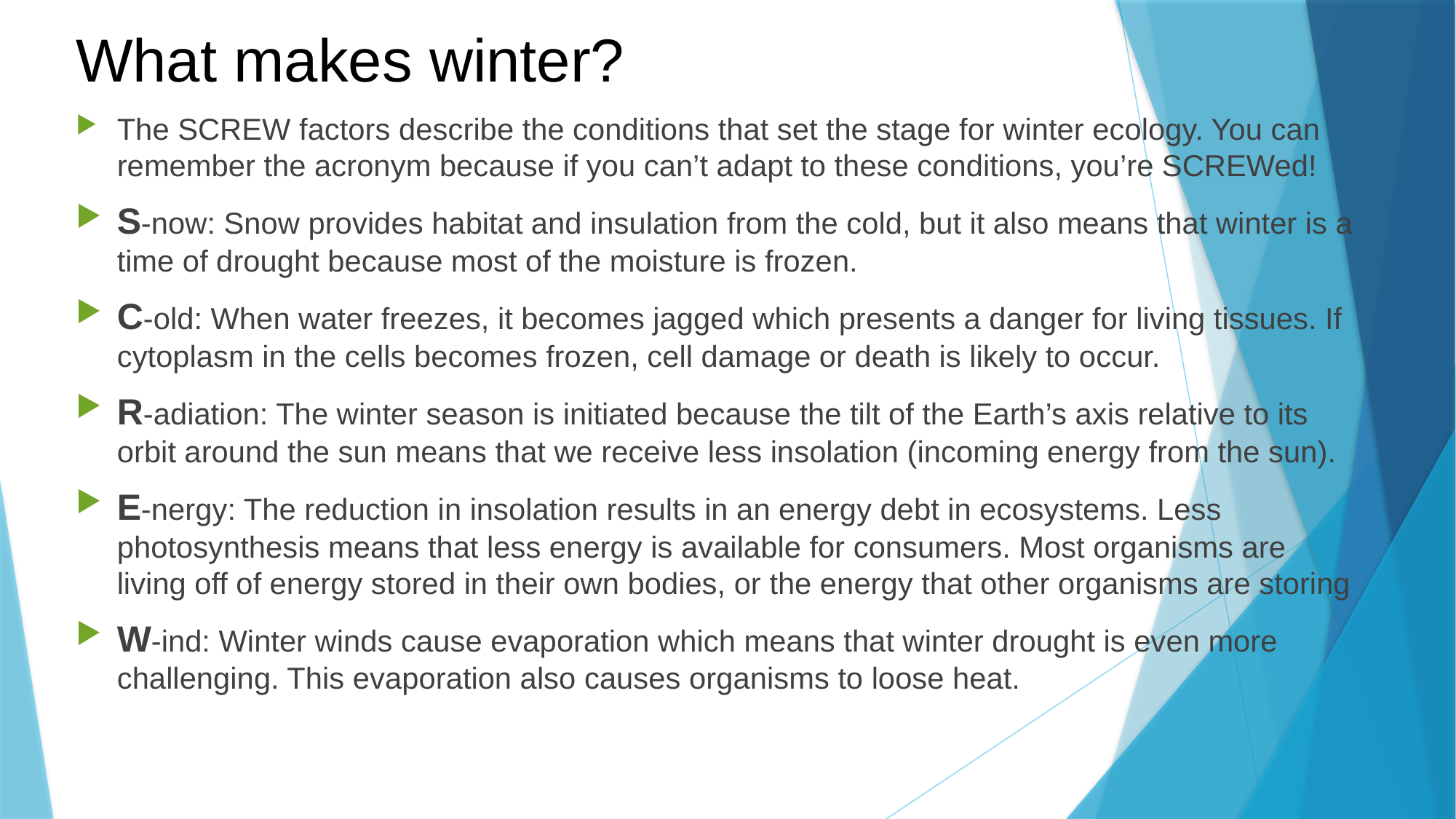

# What makes winter?
The SCREW factors describe the conditions that set the stage for winter ecology. You can remember the acronym because if you can’t adapt to these conditions, you’re SCREWed!
S-now: Snow provides habitat and insulation from the cold, but it also means that winter is a time of drought because most of the moisture is frozen.
C-old: When water freezes, it becomes jagged which presents a danger for living tissues. If cytoplasm in the cells becomes frozen, cell damage or death is likely to occur.
R-adiation: The winter season is initiated because the tilt of the Earth’s axis relative to its orbit around the sun means that we receive less insolation (incoming energy from the sun).
E-nergy: The reduction in insolation results in an energy debt in ecosystems. Less photosynthesis means that less energy is available for consumers. Most organisms are living off of energy stored in their own bodies, or the energy that other organisms are storing
W-ind: Winter winds cause evaporation which means that winter drought is even more challenging. This evaporation also causes organisms to loose heat.